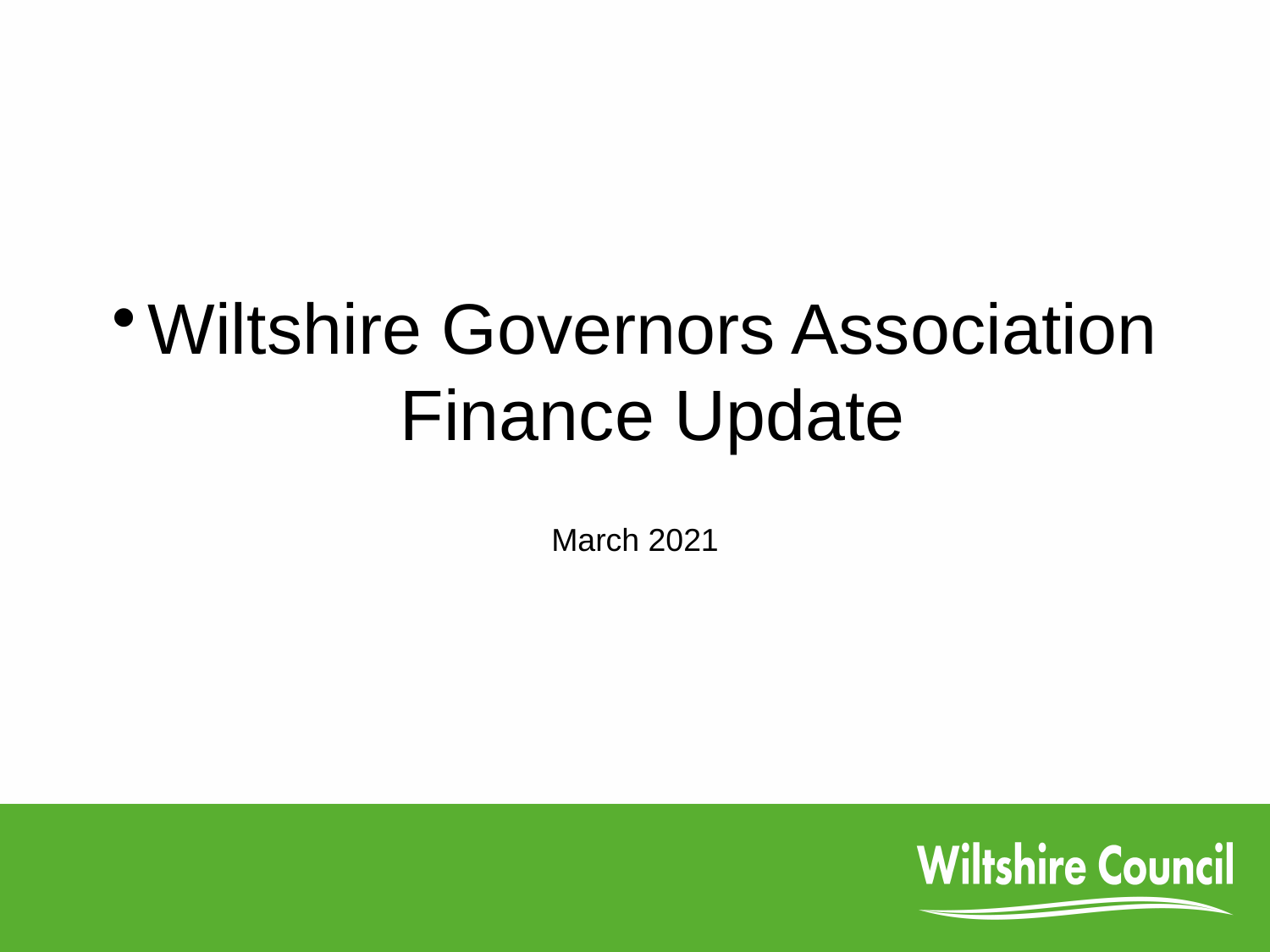

Wiltshire Governors Association Finance Update
March 2021